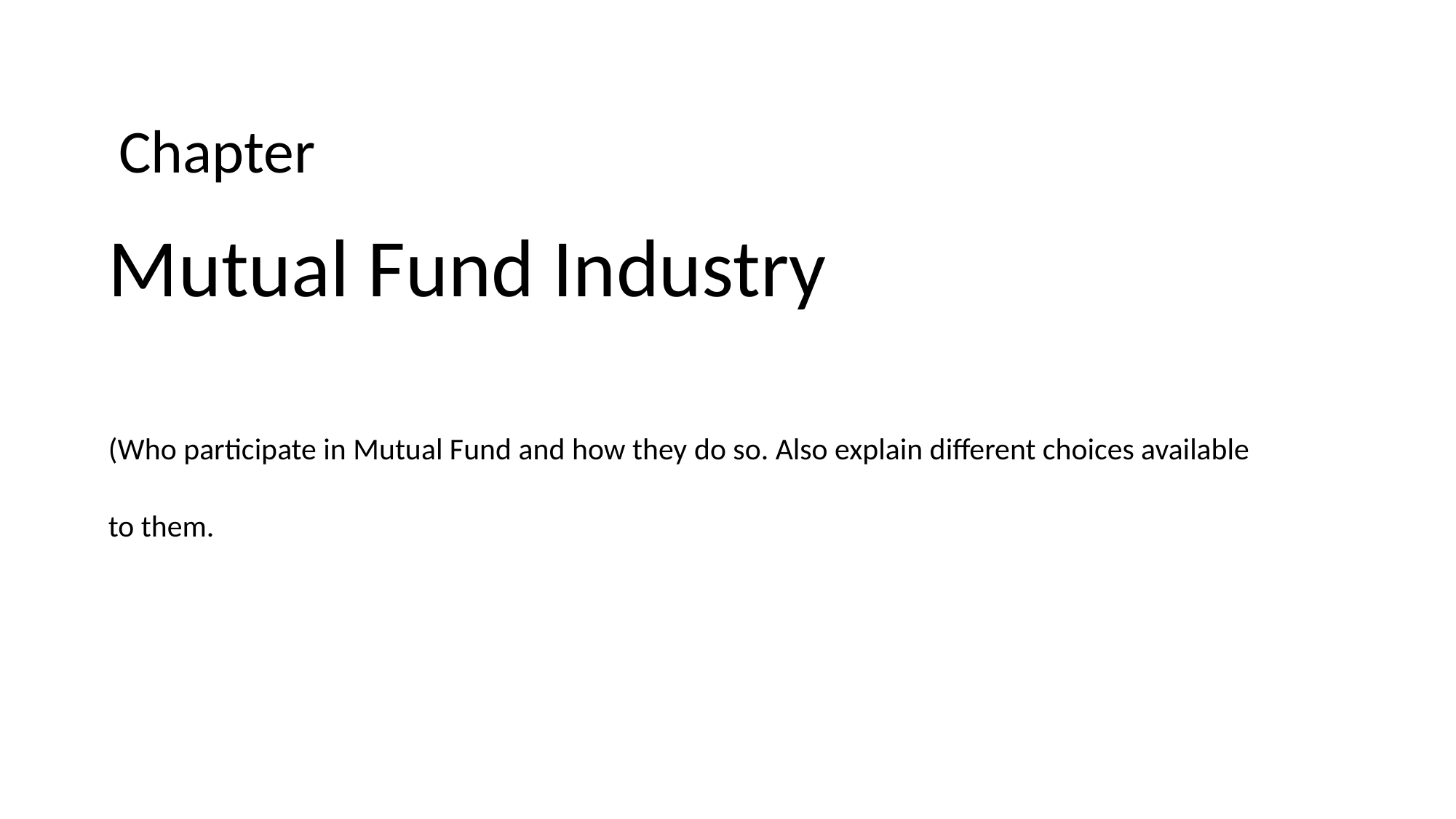

# Chapter
Mutual Fund Industry

(Who participate in Mutual Fund and how they do so. Also explain different choices available to them.